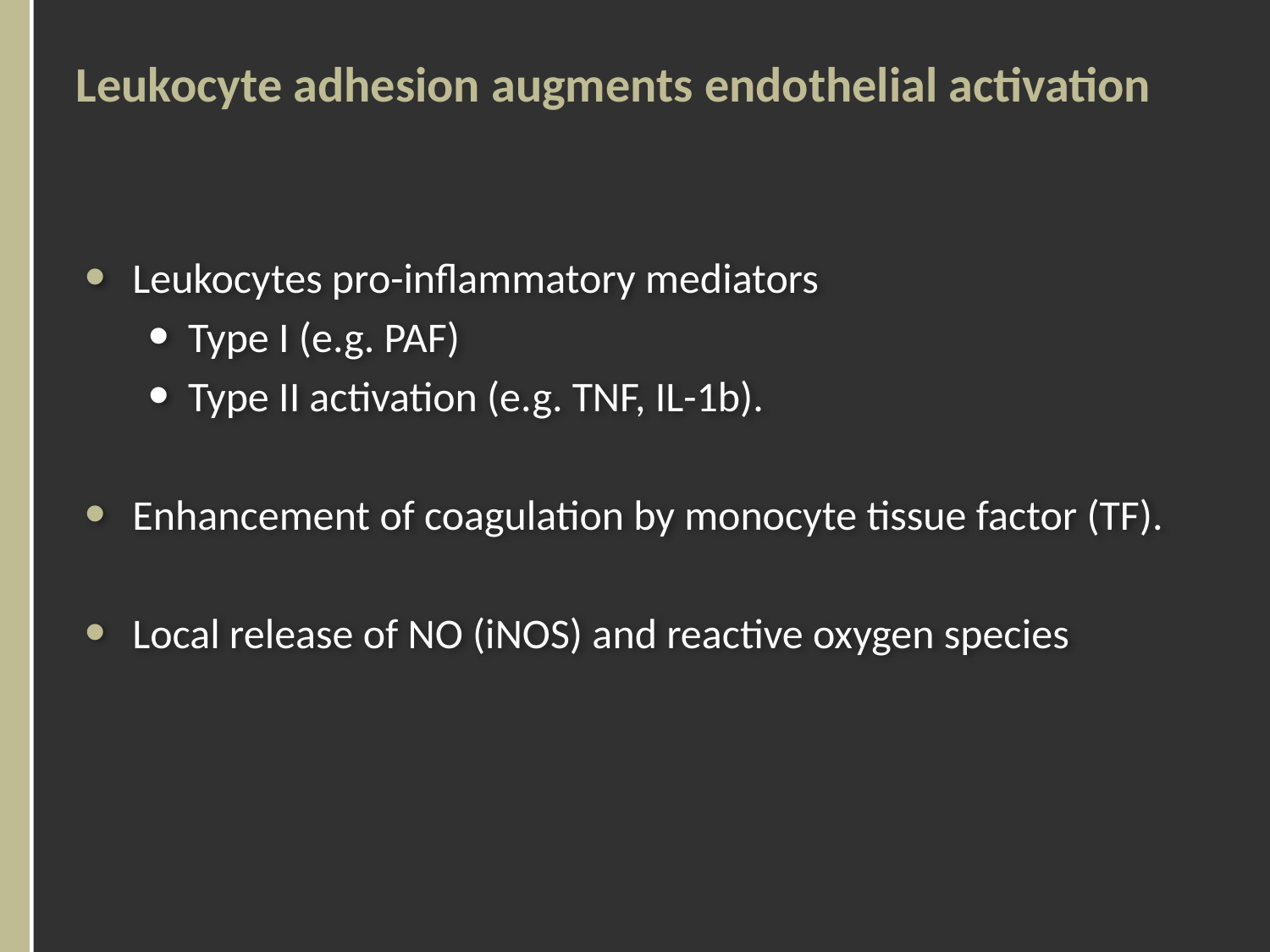

# Leukocyte adhesion augments endothelial activation
Leukocytes pro-inflammatory mediators
Type I (e.g. PAF)
Type II activation (e.g. TNF, IL-1b).

Enhancement of coagulation by monocyte tissue factor (TF).

Local release of NO (iNOS) and reactive oxygen species